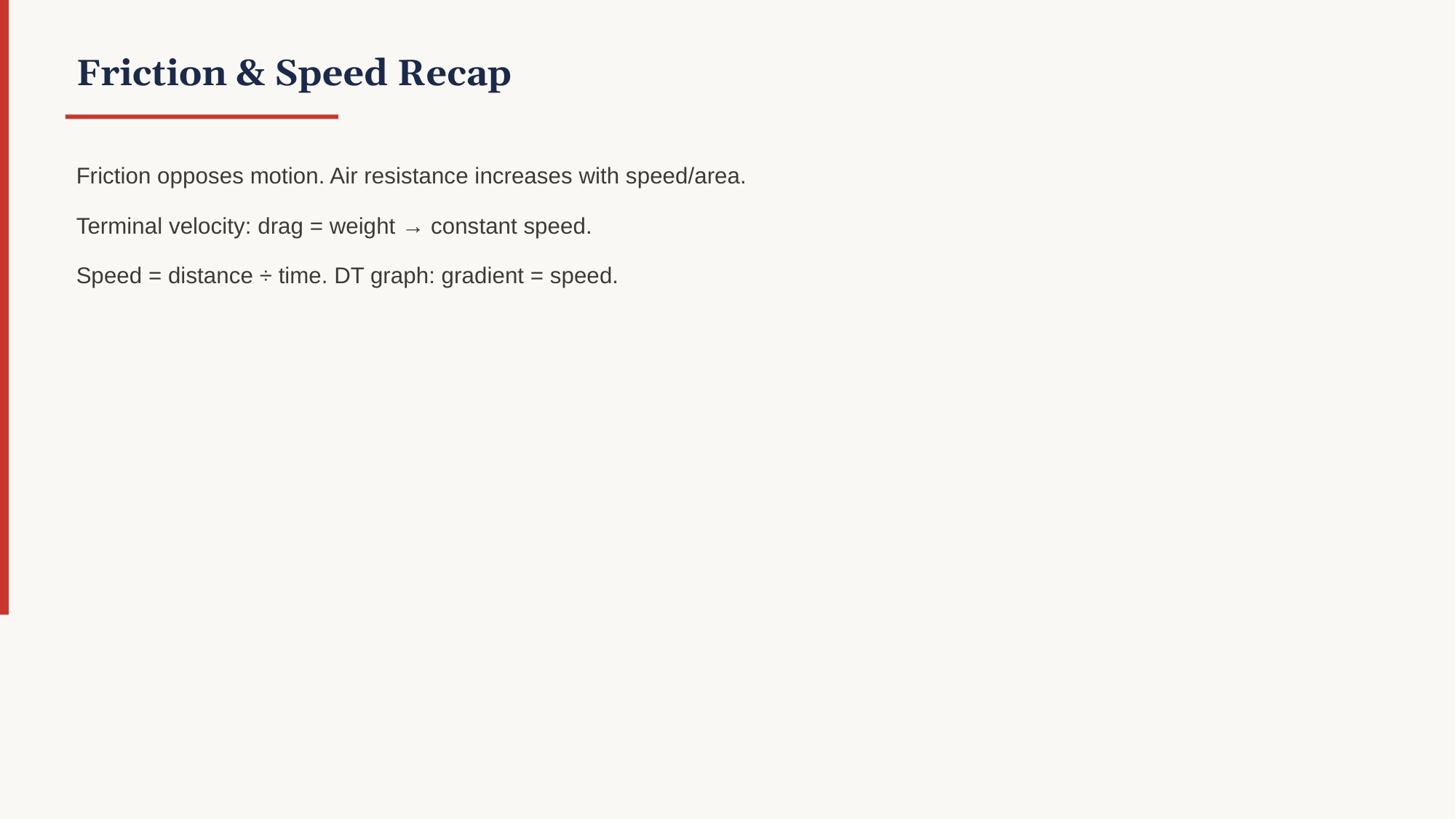

Friction & Speed Recap

Friction opposes motion. Air resistance increases with speed/area.
Terminal velocity: drag = weight → constant speed.
Speed = distance ÷ time. DT graph: gradient = speed.